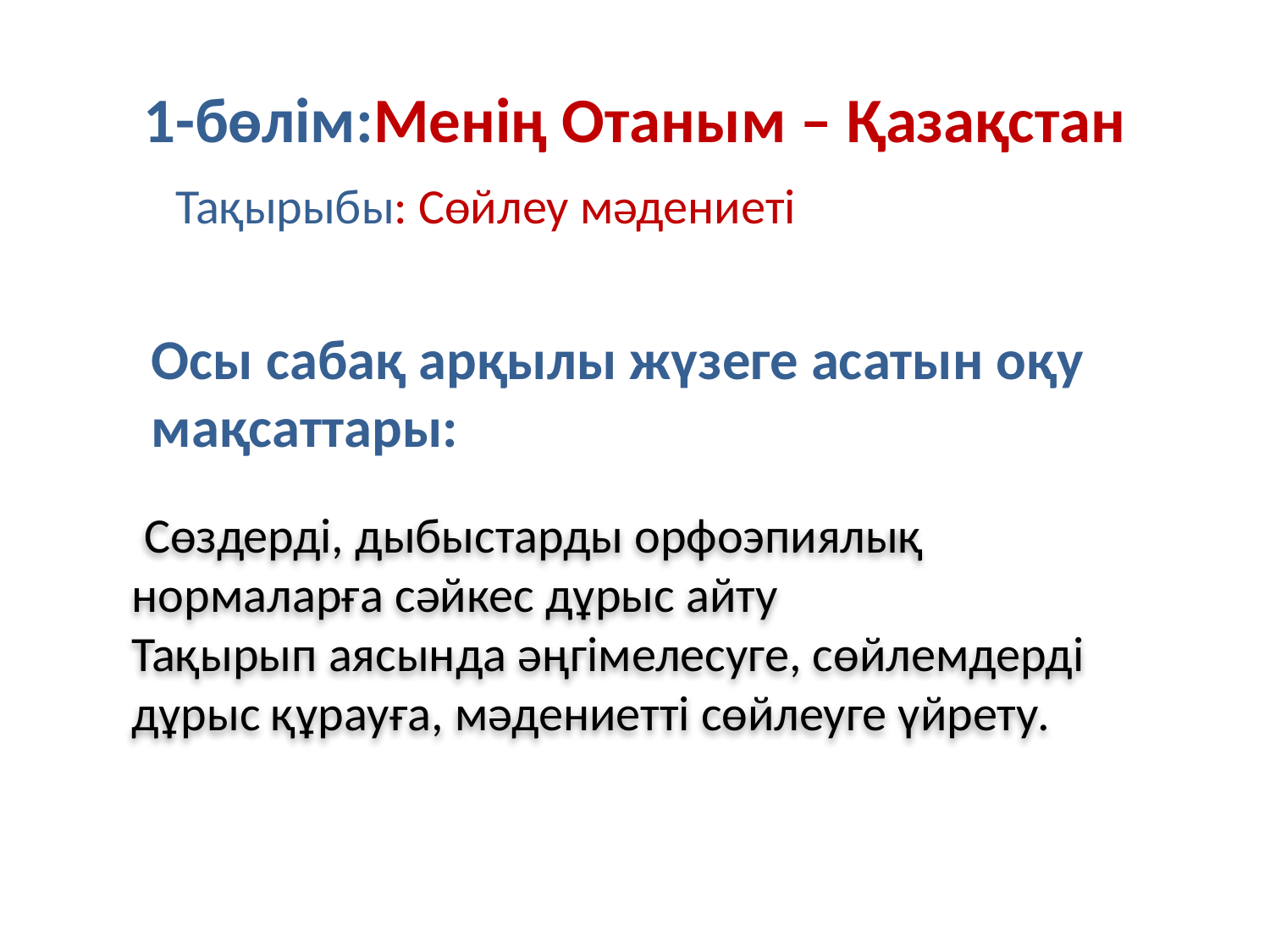

# 1-бөлім:Менің Отаным – Қазақстан
Тақырыбы: Сөйлеу мәдениеті
Осы сабақ арқылы жүзеге асатын оқу мақсаттары:
 Сөздерді, дыбыстарды орфоэпиялық нормаларға сәйкес дұрыс айту
Тақырып аясында әңгімелесуге, сөйлемдерді дұрыс құрауға, мәдениетті сөйлеуге үйрету.